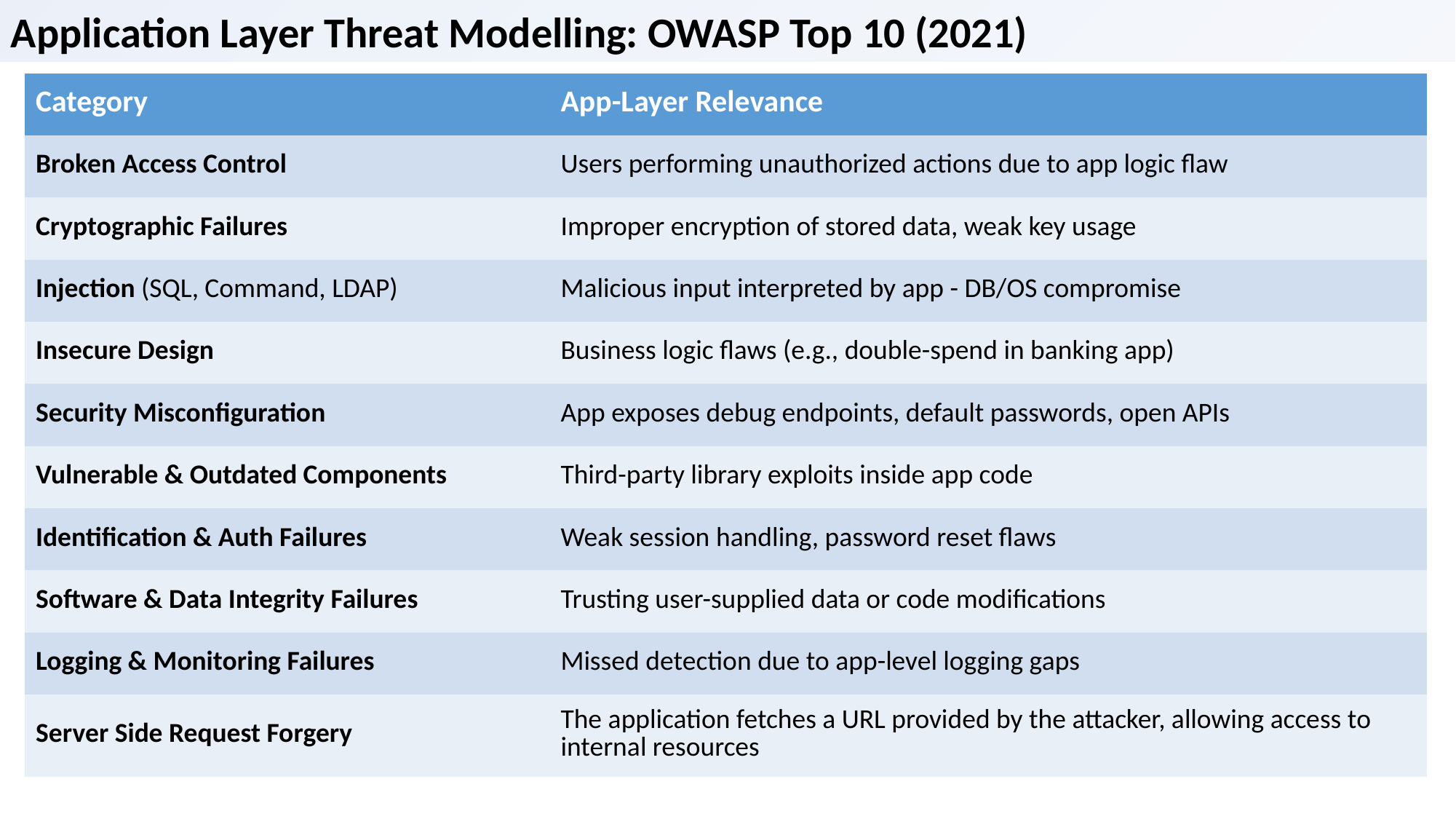

Application Layer Threat Modelling: OWASP Top 10 (2021)
| Category | App-Layer Relevance |
| --- | --- |
| Broken Access Control | Users performing unauthorized actions due to app logic flaw |
| Cryptographic Failures | Improper encryption of stored data, weak key usage |
| Injection (SQL, Command, LDAP) | Malicious input interpreted by app - DB/OS compromise |
| Insecure Design | Business logic flaws (e.g., double-spend in banking app) |
| Security Misconfiguration | App exposes debug endpoints, default passwords, open APIs |
| Vulnerable & Outdated Components | Third-party library exploits inside app code |
| Identification & Auth Failures | Weak session handling, password reset flaws |
| Software & Data Integrity Failures | Trusting user-supplied data or code modifications |
| Logging & Monitoring Failures | Missed detection due to app-level logging gaps |
| Server Side Request Forgery | The application fetches a URL provided by the attacker, allowing access to internal resources |